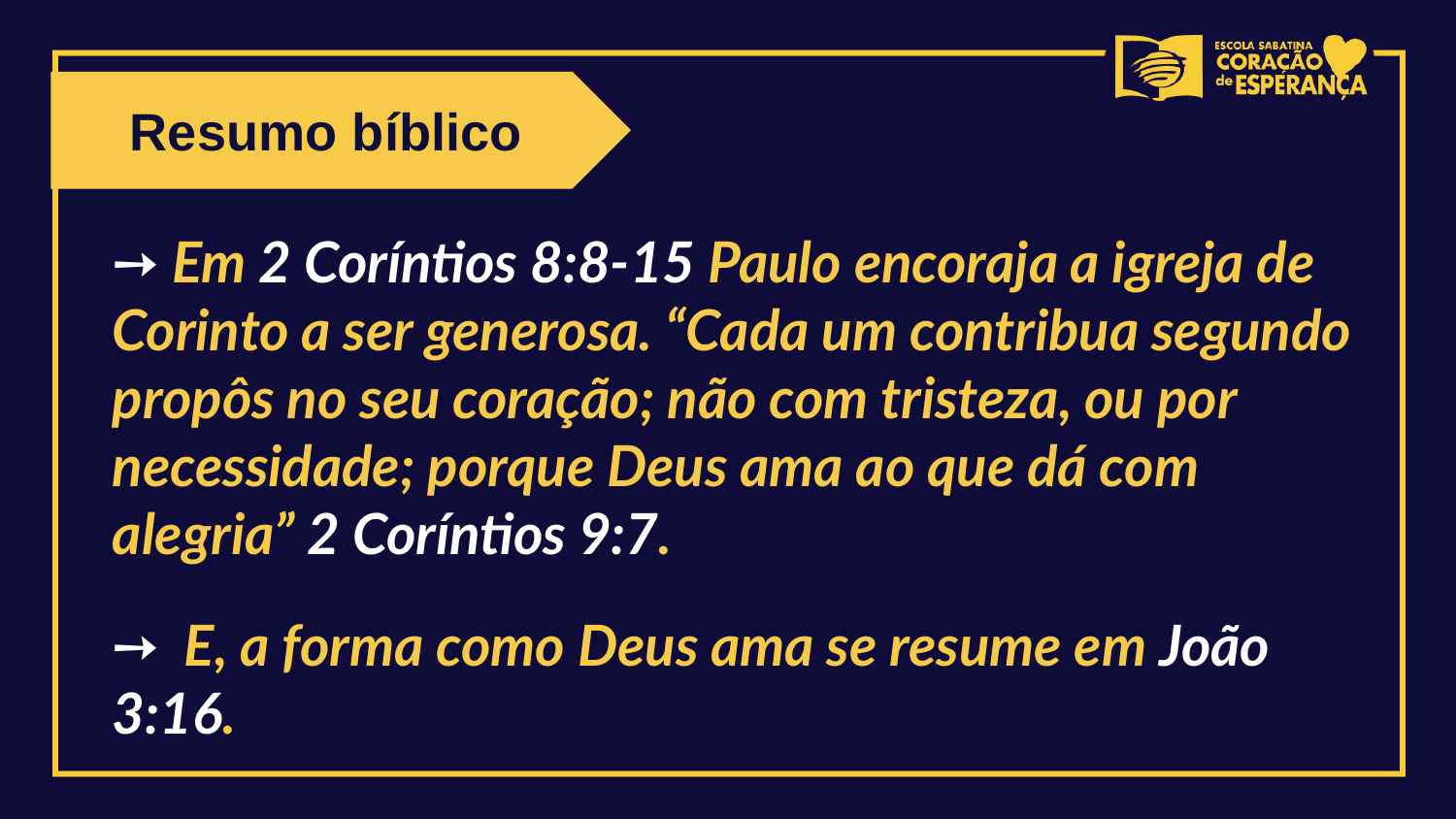

Resumo bíblico
➙ Em 2 Coríntios 8:8-15 Paulo encoraja a igreja de Corinto a ser generosa. “Cada um contribua segundo propôs no seu coração; não com tristeza, ou por necessidade; porque Deus ama ao que dá com alegria” 2 Coríntios 9:7.
➙  E, a forma como Deus ama se resume em João 3:16.